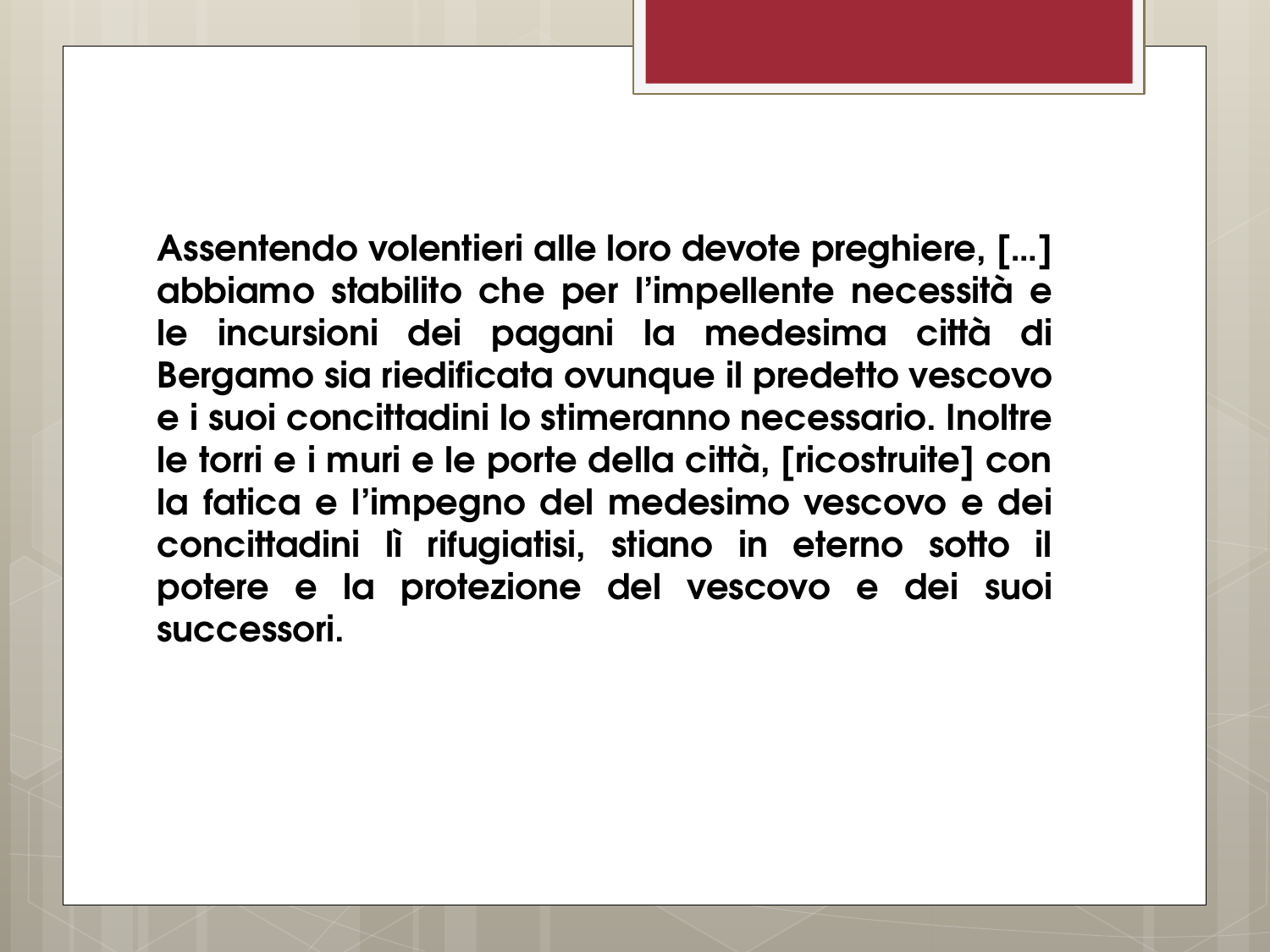

Assentendo volentieri alle loro devote preghiere, […] abbiamo stabilito che per l’impellente necessità e le incursioni dei pagani la medesima città di Bergamo sia riedificata ovunque il predetto vescovo e i suoi concittadini lo stimeranno necessario. Inoltre le torri e i muri e le porte della città, [ricostruite] con la fatica e l’impegno del medesimo vescovo e dei concittadini lì rifugiatisi, stiano in eterno sotto il potere e la protezione del vescovo e dei suoi successori.